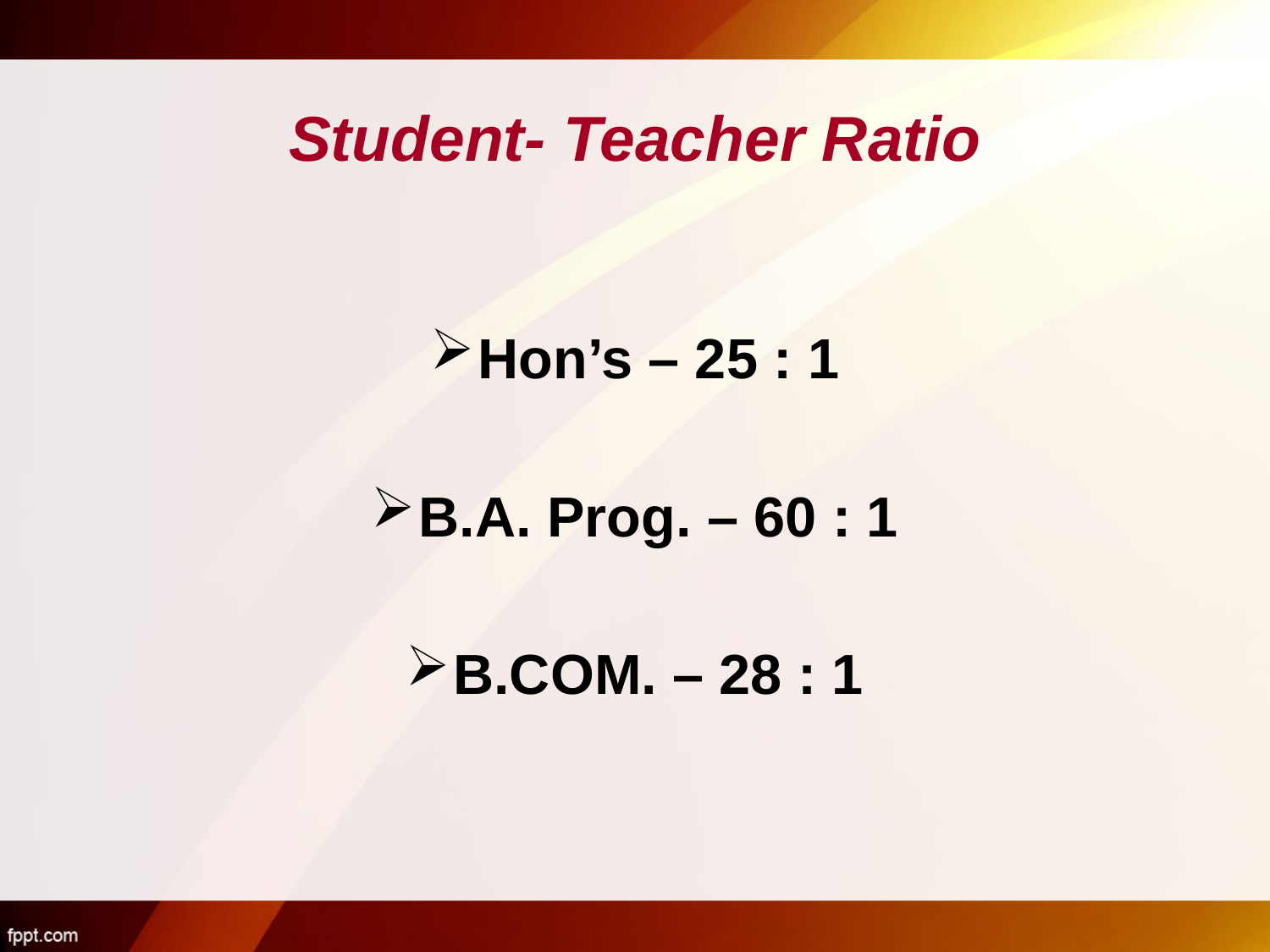

# Student- Teacher Ratio
Hon’s – 25 : 1

B.A. Prog. – 60 : 1

B.COM. – 28 : 1